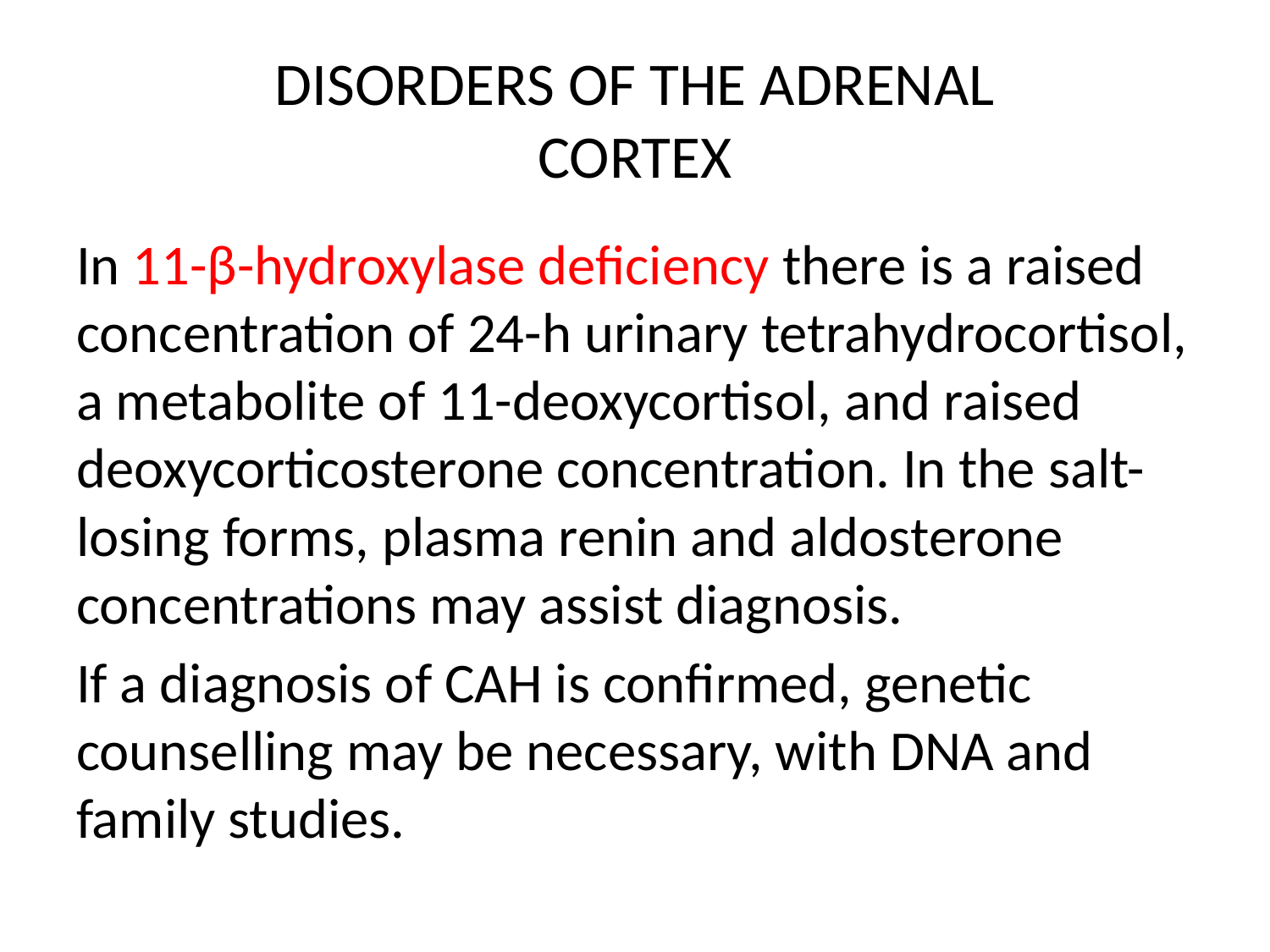

# DISORDERS OF THE ADRENAL CORTEX
In 11-β-hydroxylase deficiency there is a raised concentration of 24-h urinary tetrahydrocortisol, a metabolite of 11-deoxycortisol, and raised deoxycorticosterone concentration. In the salt-losing forms, plasma renin and aldosterone concentrations may assist diagnosis.
If a diagnosis of CAH is confirmed, genetic counselling may be necessary, with DNA and family studies.